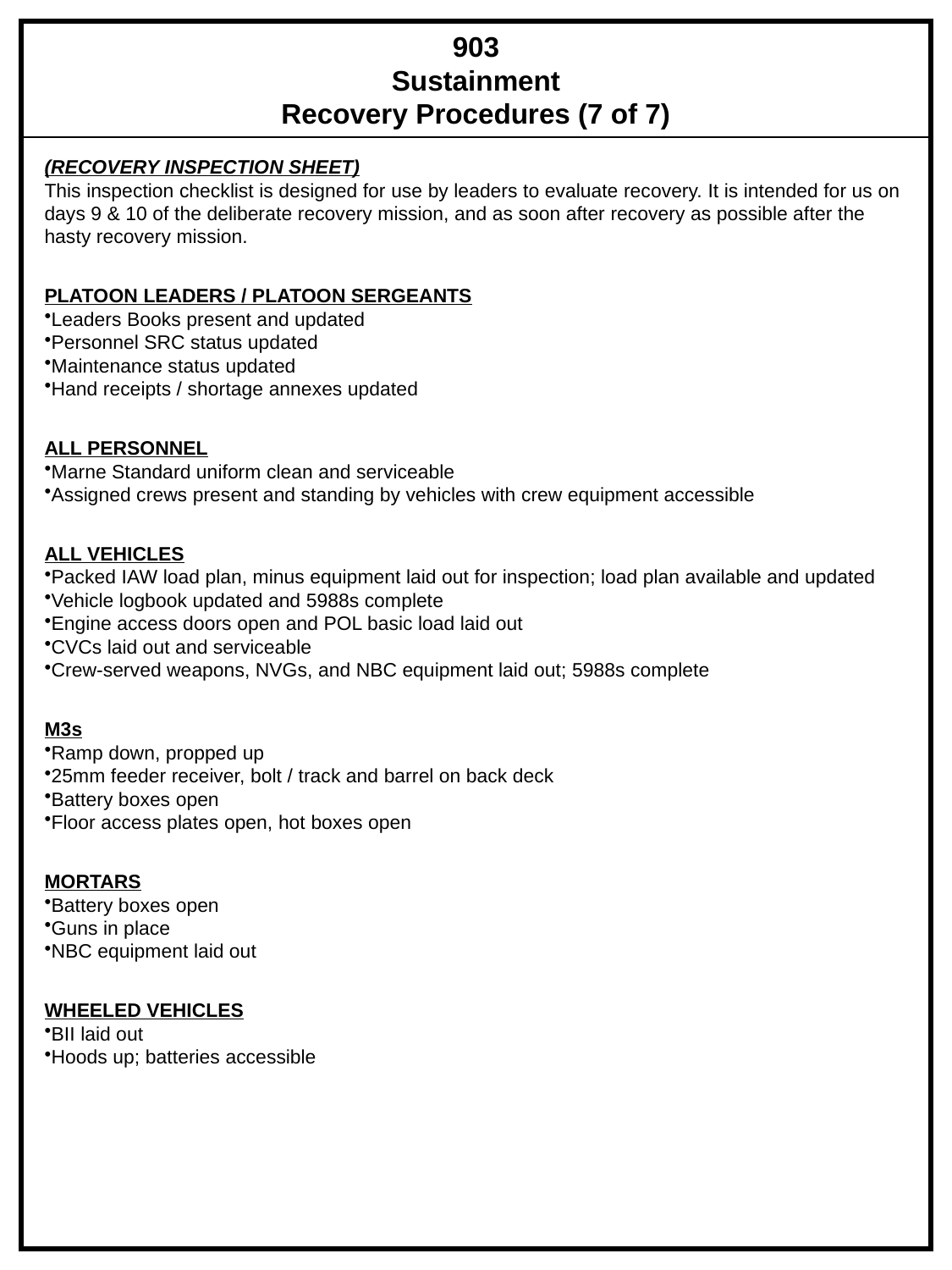

903
Sustainment
Recovery Procedures (7 of 7)
(RECOVERY INSPECTION SHEET)
This inspection checklist is designed for use by leaders to evaluate recovery. It is intended for us on days 9 & 10 of the deliberate recovery mission, and as soon after recovery as possible after the hasty recovery mission.

PLATOON LEADERS / PLATOON SERGEANTS
Leaders Books present and updated
Personnel SRC status updated
Maintenance status updated
Hand receipts / shortage annexes updated

ALL PERSONNEL
Marne Standard uniform clean and serviceable
Assigned crews present and standing by vehicles with crew equipment accessible

ALL VEHICLES
Packed IAW load plan, minus equipment laid out for inspection; load plan available and updated
Vehicle logbook updated and 5988s complete
Engine access doors open and POL basic load laid out
CVCs laid out and serviceable
Crew-served weapons, NVGs, and NBC equipment laid out; 5988s complete

M3s
Ramp down, propped up
25mm feeder receiver, bolt / track and barrel on back deck
Battery boxes open
Floor access plates open, hot boxes open

MORTARS
Battery boxes open
Guns in place
NBC equipment laid out

WHEELED VEHICLES
BII laid out
Hoods up; batteries accessible